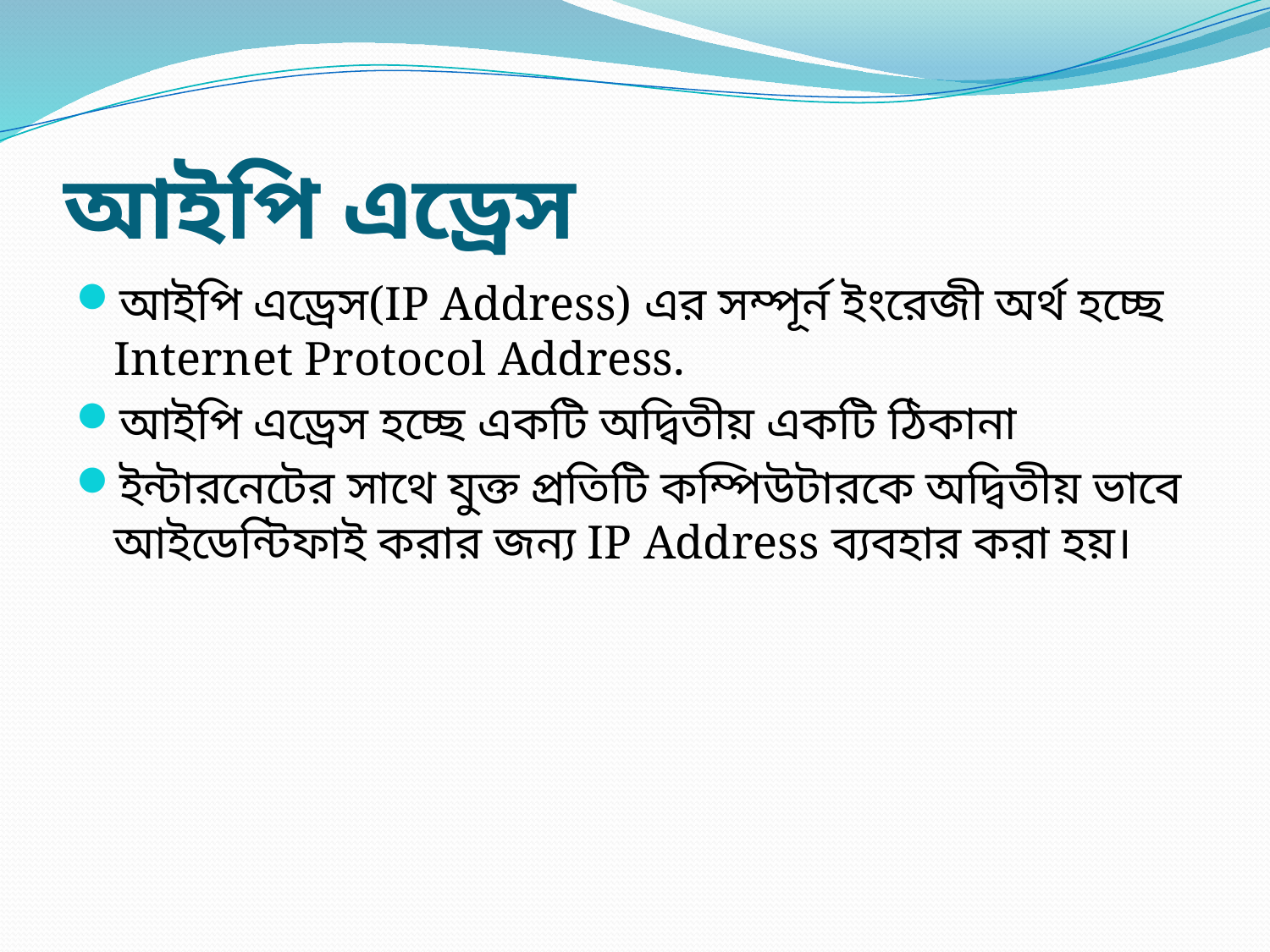

# আইপি এড্রেস
আইপি এড্রেস(IP Address) এর সম্পূর্ন ইংরেজী অর্থ হচ্ছে Internet Protocol Address.
আইপি এড্রেস হচ্ছে একটি অদ্বিতীয় একটি ঠিকানা
ইন্টারনেটের সাথে যুক্ত প্রতিটি কম্পিউটারকে অদ্বিতীয় ভাবে আইডেন্টিফাই করার জন্য IP Address ব্যবহার করা হয়।